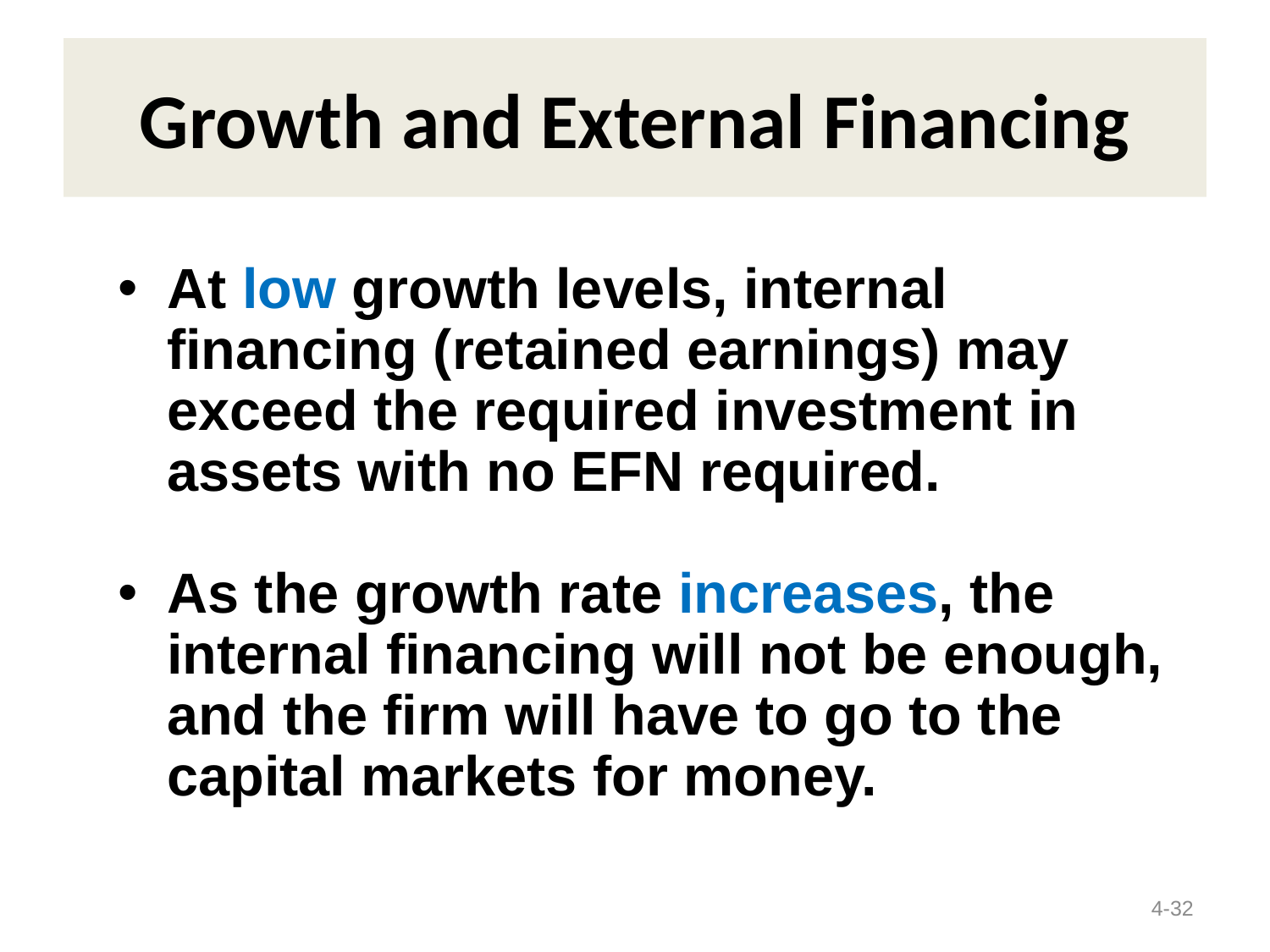

# Growth and External Financing
At low growth levels, internal financing (retained earnings) may exceed the required investment in assets with no EFN required.

As the growth rate increases, the internal financing will not be enough, and the firm will have to go to the capital markets for money.
4-32